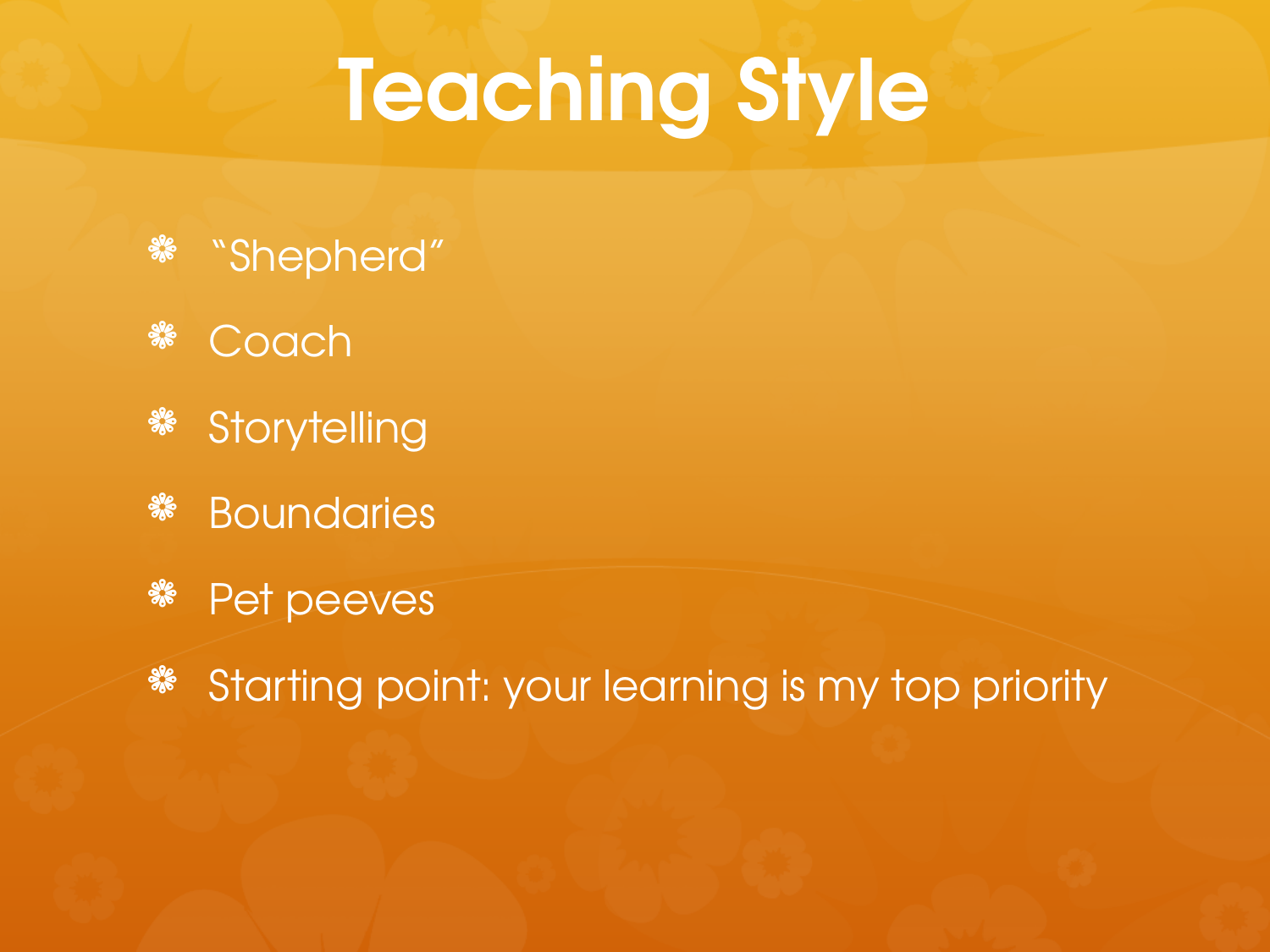

# Teaching Style
“Shepherd”
Coach
Storytelling
Boundaries
Pet peeves
Starting point: your learning is my top priority